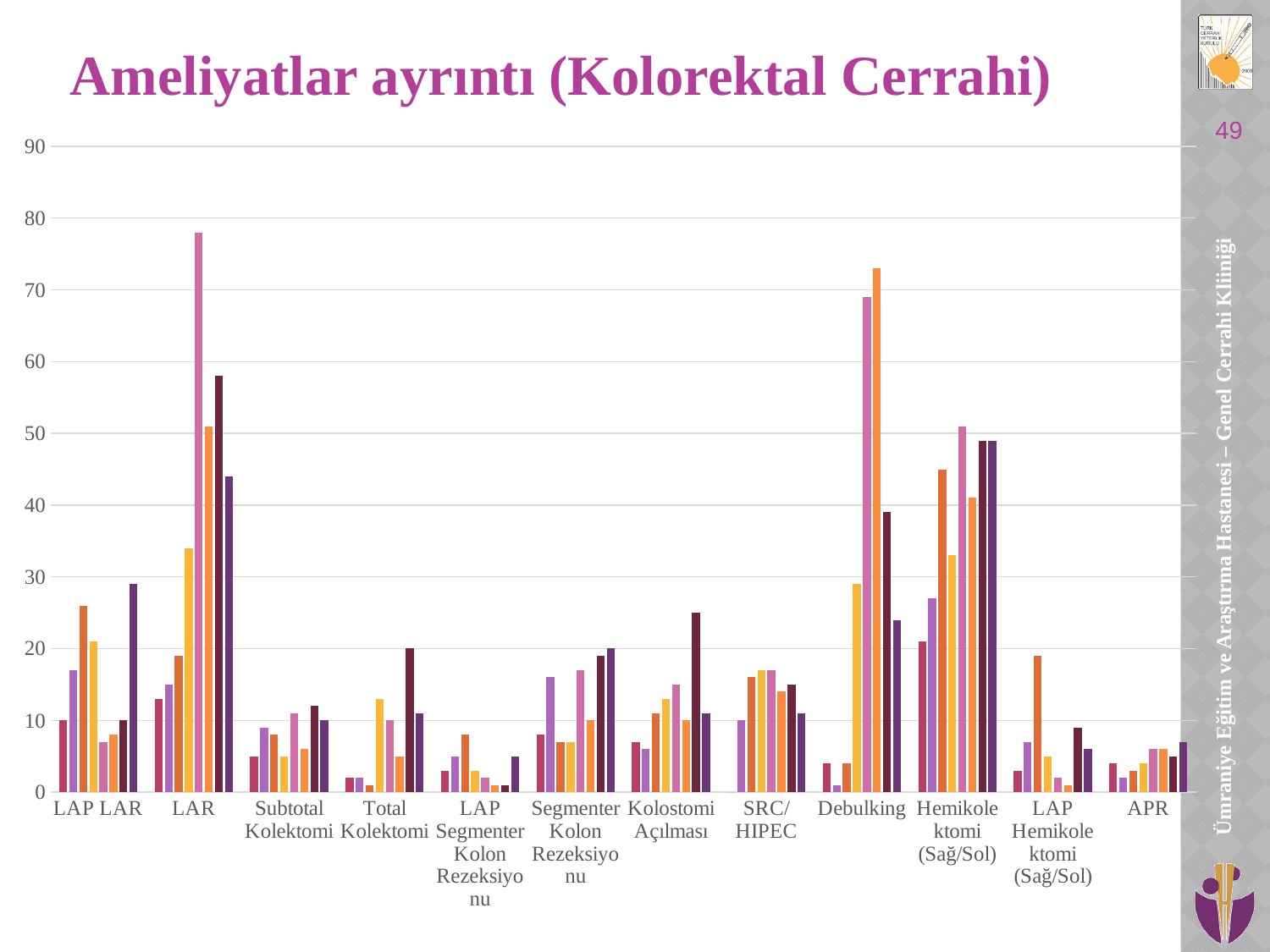

# Ameliyatlar ayrıntı (Kolorektal Cerrahi)
49

### Chart

| Category | 2015 | 2016 | 2017 | 2018 | 2019 | 2020 | 2021 | 2022 |
|---|---|---|---|---|---|---|---|---|
| LAP LAR | 10.0 | 17.0 | 26.0 | 21.0 | 7.0 | 8.0 | 10.0 | 29.0 |
| LAR | 13.0 | 15.0 | 19.0 | 34.0 | 78.0 | 51.0 | 58.0 | 44.0 |
| Subtotal Kolektomi | 5.0 | 9.0 | 8.0 | 5.0 | 11.0 | 6.0 | 12.0 | 10.0 |
| Total Kolektomi | 2.0 | 2.0 | 1.0 | 13.0 | 10.0 | 5.0 | 20.0 | 11.0 |
| LAP Segmenter Kolon Rezeksiyonu | 3.0 | 5.0 | 8.0 | 3.0 | 2.0 | 1.0 | 1.0 | 5.0 |
| Segmenter Kolon Rezeksiyonu | 8.0 | 16.0 | 7.0 | 7.0 | 17.0 | 10.0 | 19.0 | 20.0 |
| Kolostomi Açılması | 7.0 | 6.0 | 11.0 | 13.0 | 15.0 | 10.0 | 25.0 | 11.0 |
| SRC/HIPEC | 0.0 | 10.0 | 16.0 | 17.0 | 17.0 | 14.0 | 15.0 | 11.0 |
| Debulking | 4.0 | 1.0 | 4.0 | 29.0 | 69.0 | 73.0 | 39.0 | 24.0 |
| Hemikolektomi (Sağ/Sol) | 21.0 | 27.0 | 45.0 | 33.0 | 51.0 | 41.0 | 49.0 | 49.0 |
| LAP Hemikolektomi (Sağ/Sol) | 3.0 | 7.0 | 19.0 | 5.0 | 2.0 | 1.0 | 9.0 | 6.0 |
| APR | 4.0 | 2.0 | 3.0 | 4.0 | 6.0 | 6.0 | 5.0 | 7.0 |